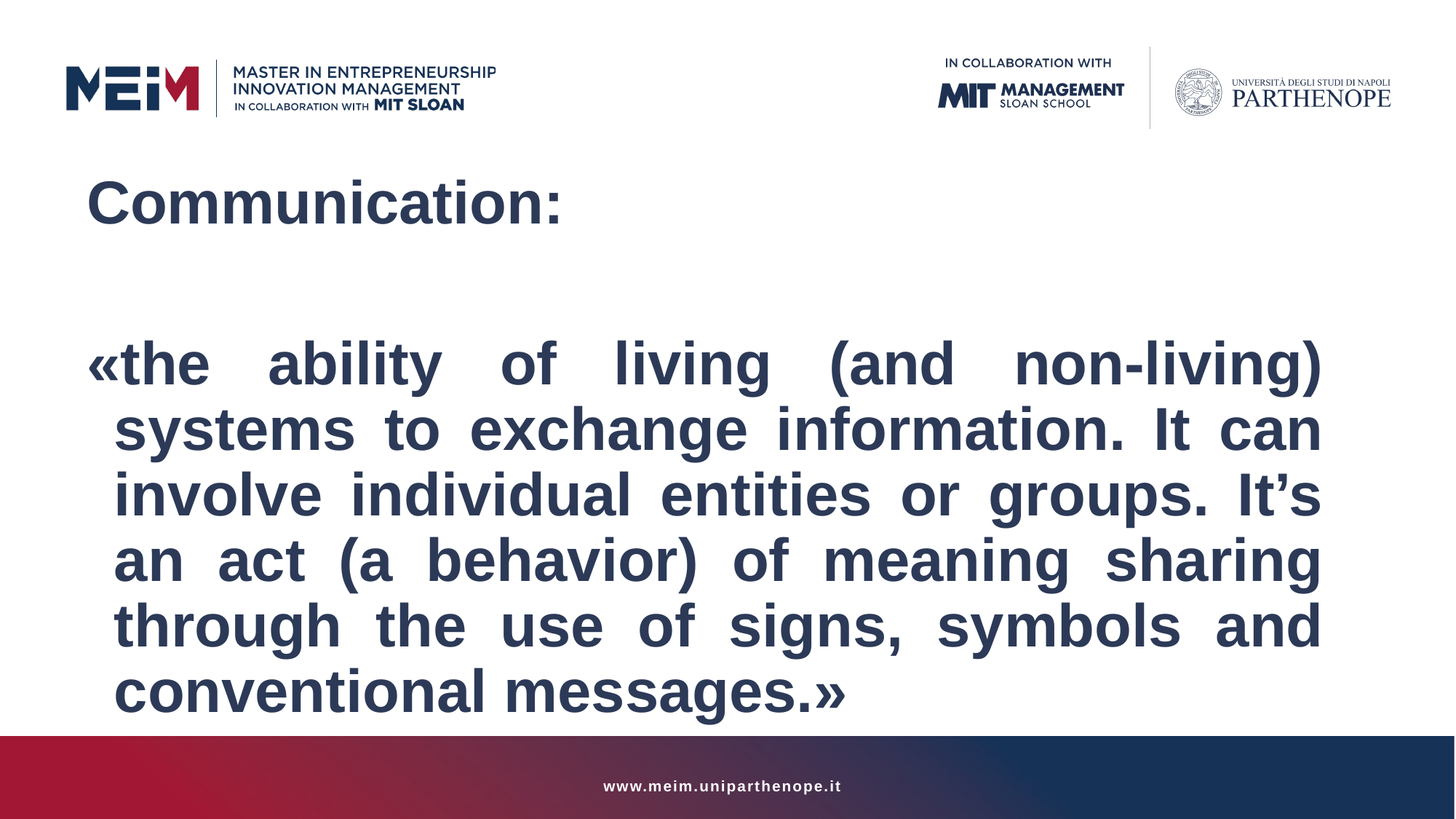

Communication:

«the ability of living (and non-living) systems to exchange information. It can involve individual entities or groups. It’s an act (a behavior) of meaning sharing through the use of signs, symbols and conventional messages.»